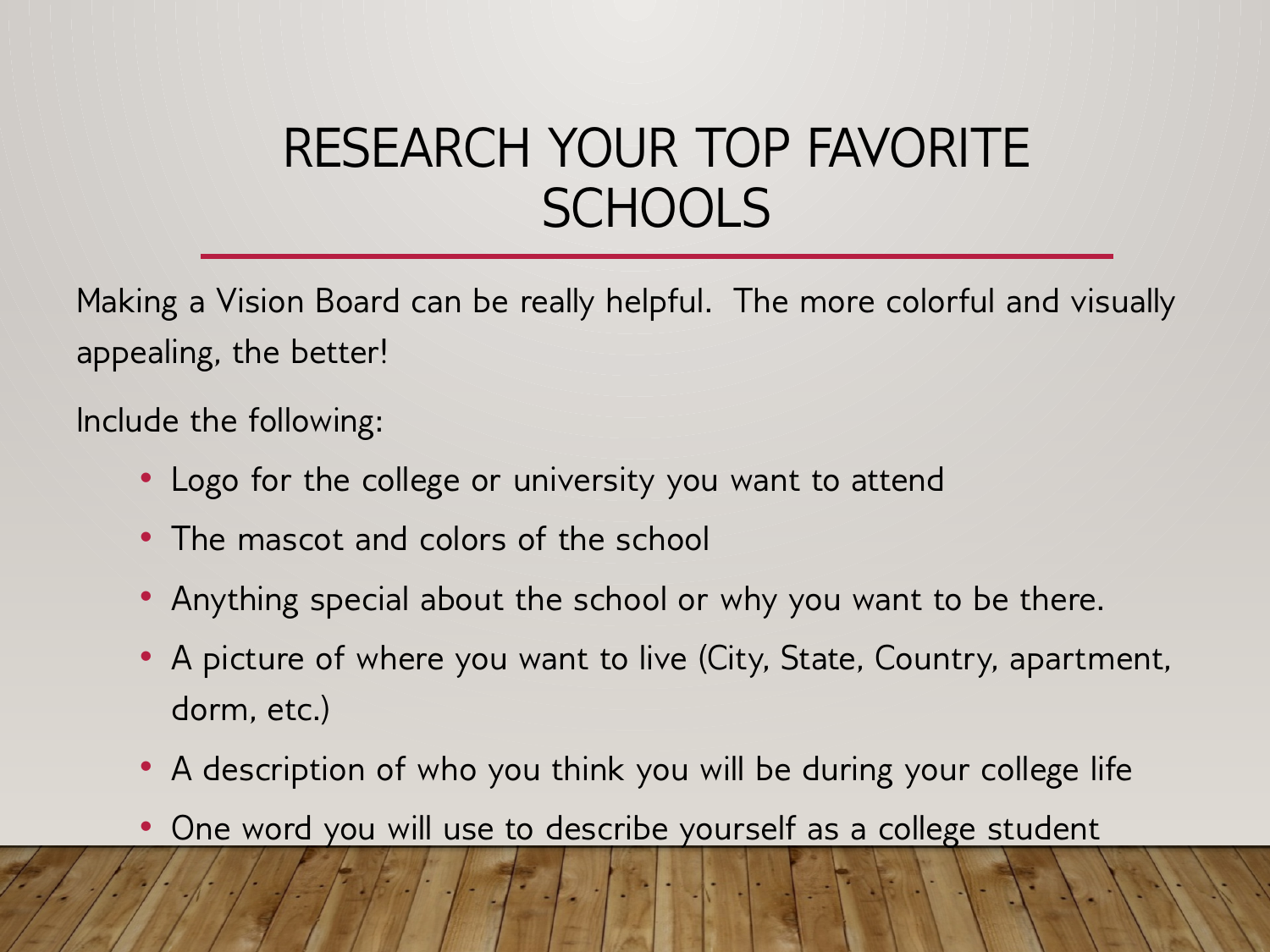

# Research your top favorite schools
Making a Vision Board can be really helpful.  The more colorful and visually appealing, the better!
Include the following:
Logo for the college or university you want to attend
The mascot and colors of the school
Anything special about the school or why you want to be there.
A picture of where you want to live (City, State, Country, apartment, dorm, etc.)
A description of who you think you will be during your college life
One word you will use to describe yourself as a college student